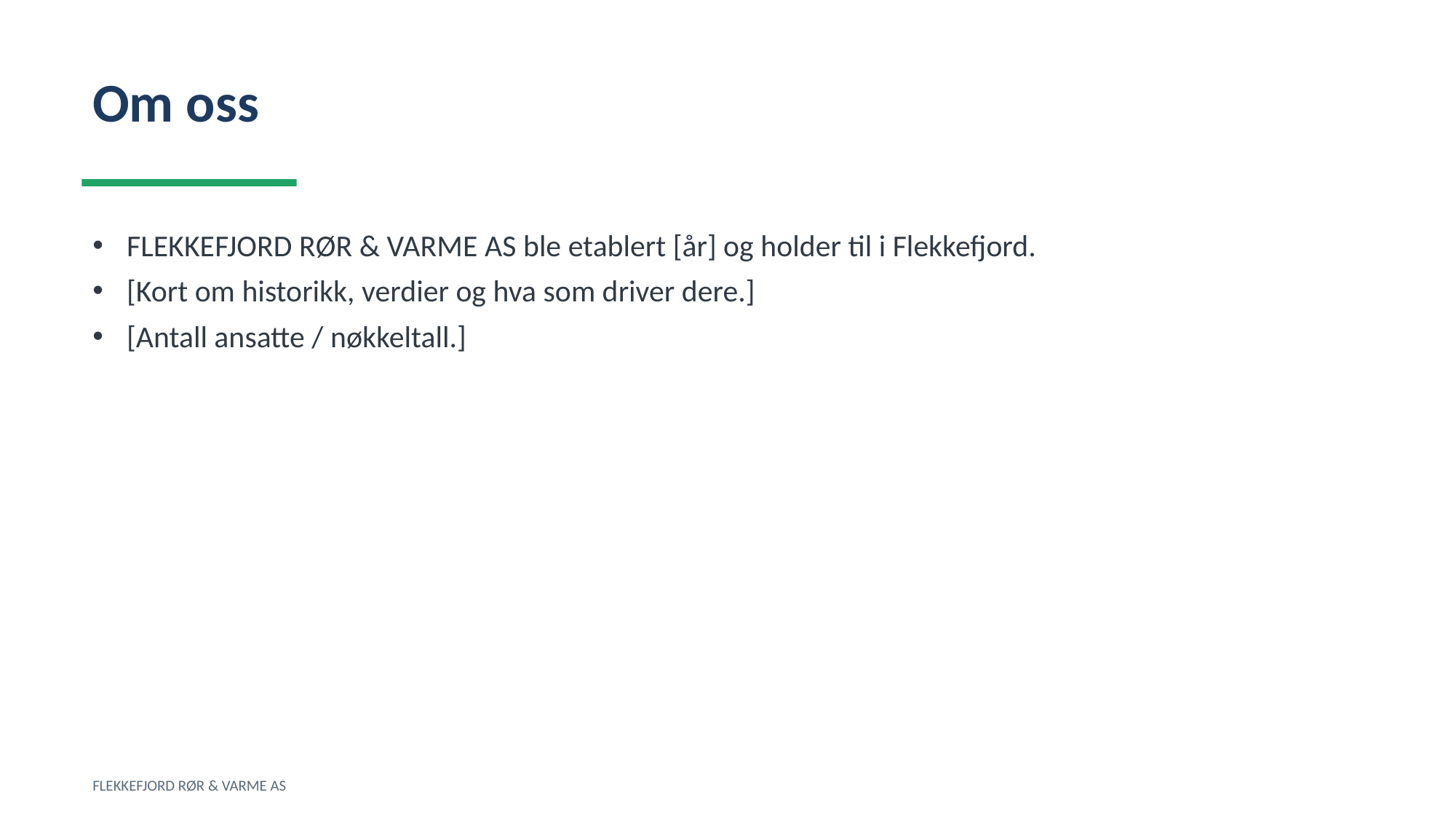

Om oss

FLEKKEFJORD RØR & VARME AS ble etablert [år] og holder til i Flekkefjord.
[Kort om historikk, verdier og hva som driver dere.]
[Antall ansatte / nøkkeltall.]
FLEKKEFJORD RØR & VARME AS